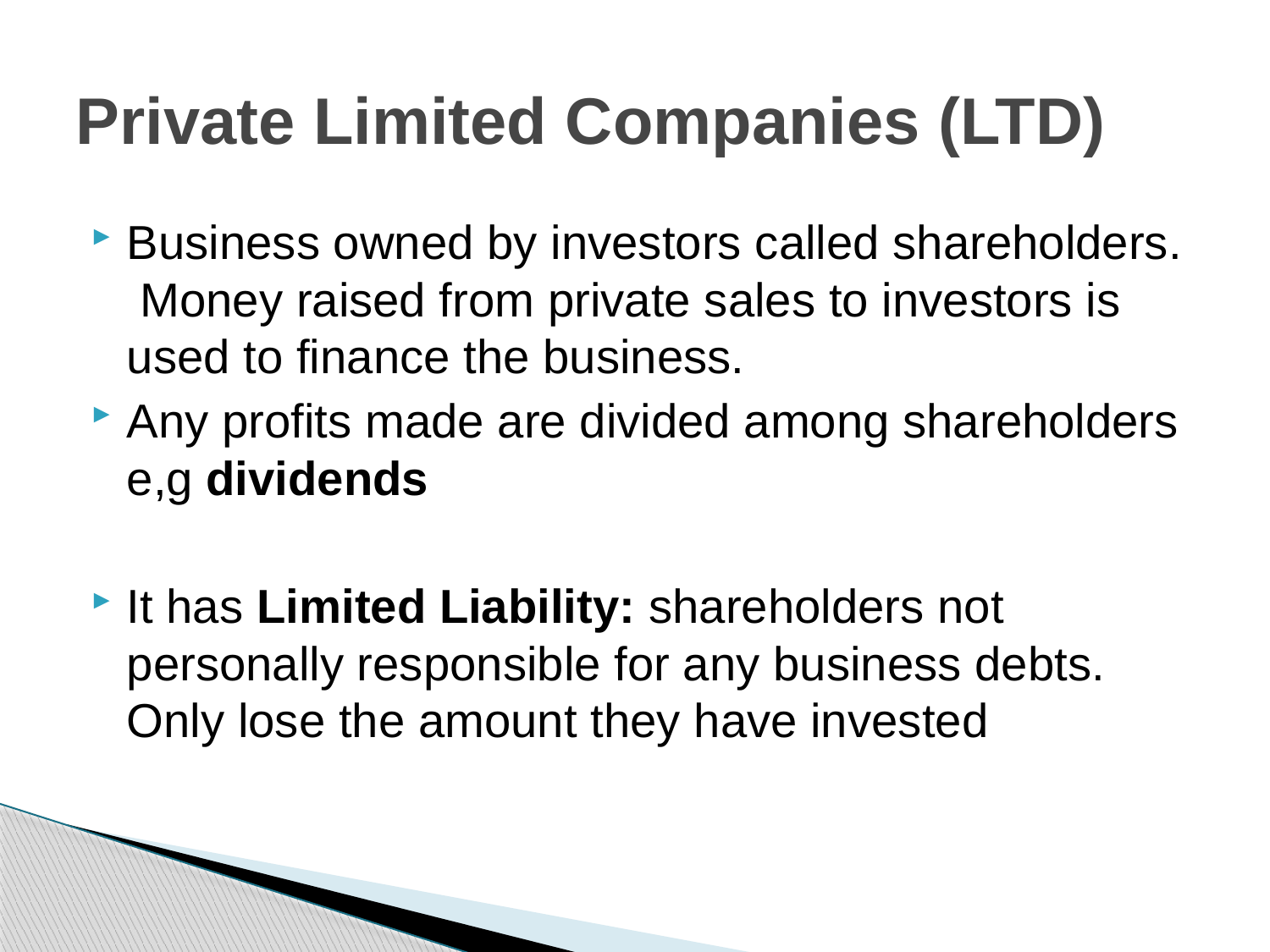

# Private Limited Companies (LTD)
Business owned by investors called shareholders.  Money raised from private sales to investors is used to finance the business.
Any profits made are divided among shareholders e,g dividends

It has Limited Liability: shareholders not personally responsible for any business debts. Only lose the amount they have invested